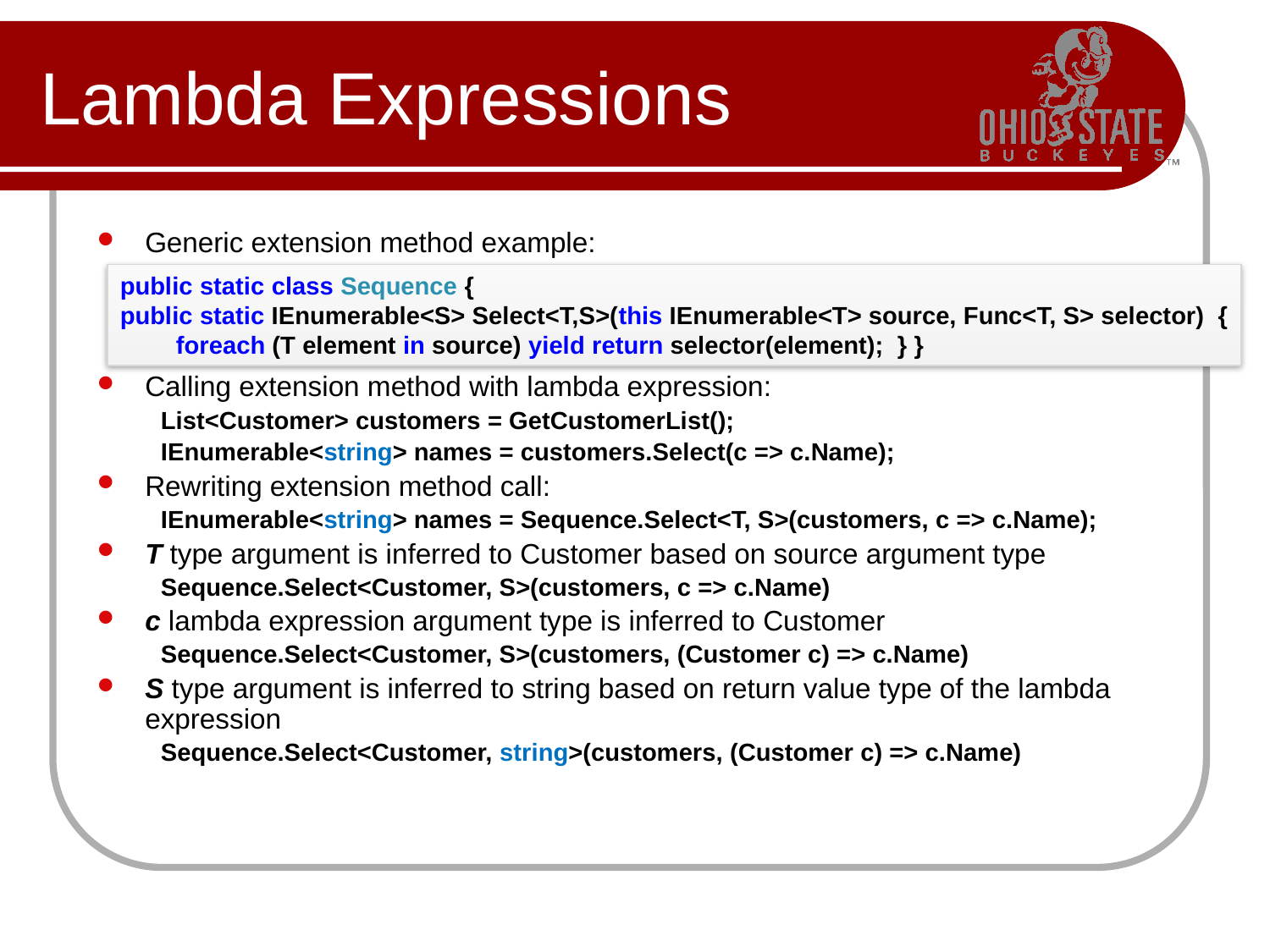

# Lambda Expressions
Generic extension method example:

Calling extension method with lambda expression:
List<Customer> customers = GetCustomerList();
IEnumerable<string> names = customers.Select(c => c.Name);
Rewriting extension method call:
IEnumerable<string> names = Sequence.Select<T, S>(customers, c => c.Name);
T type argument is inferred to Customer based on source argument type
Sequence.Select<Customer, S>(customers, c => c.Name)
c lambda expression argument type is inferred to Customer
Sequence.Select<Customer, S>(customers, (Customer c) => c.Name)
S type argument is inferred to string based on return value type of the lambda expression
Sequence.Select<Customer, string>(customers, (Customer c) => c.Name)
public static class Sequence {
public static IEnumerable<S> Select<T,S>(this IEnumerable<T> source, Func<T, S> selector)  {
        foreach (T element in source) yield return selector(element);  } }